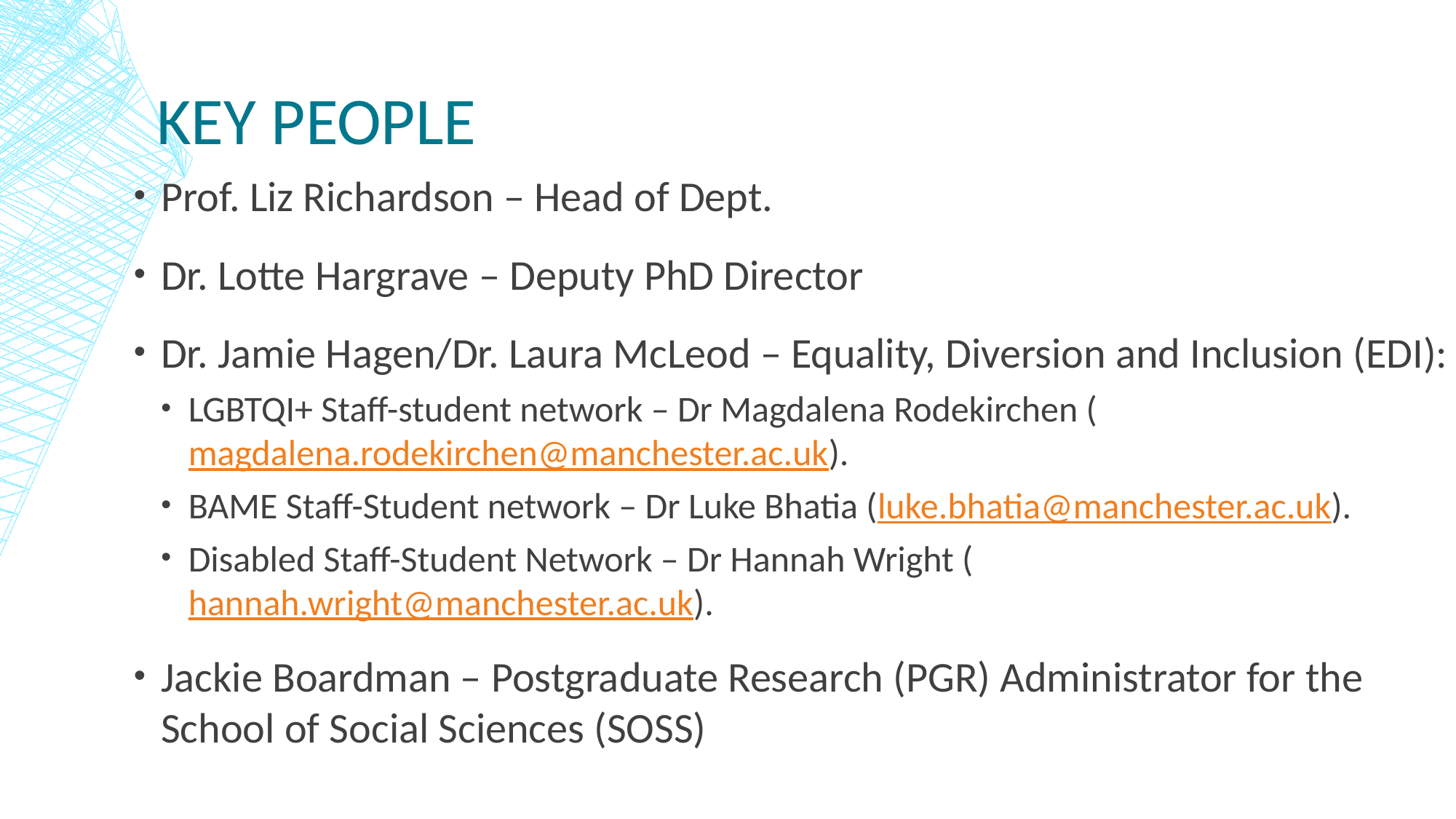

# Key people
Prof. Liz Richardson – Head of Dept.
Dr. Lotte Hargrave – Deputy PhD Director
Dr. Jamie Hagen/Dr. Laura McLeod – Equality, Diversion and Inclusion (EDI):
LGBTQI+ Staff-student network – Dr Magdalena Rodekirchen (magdalena.rodekirchen@manchester.ac.uk).
BAME Staff-Student network – Dr Luke Bhatia (luke.bhatia@manchester.ac.uk).
Disabled Staff-Student Network – Dr Hannah Wright (hannah.wright@manchester.ac.uk).
Jackie Boardman – Postgraduate Research (PGR) Administrator for the School of Social Sciences (SOSS)